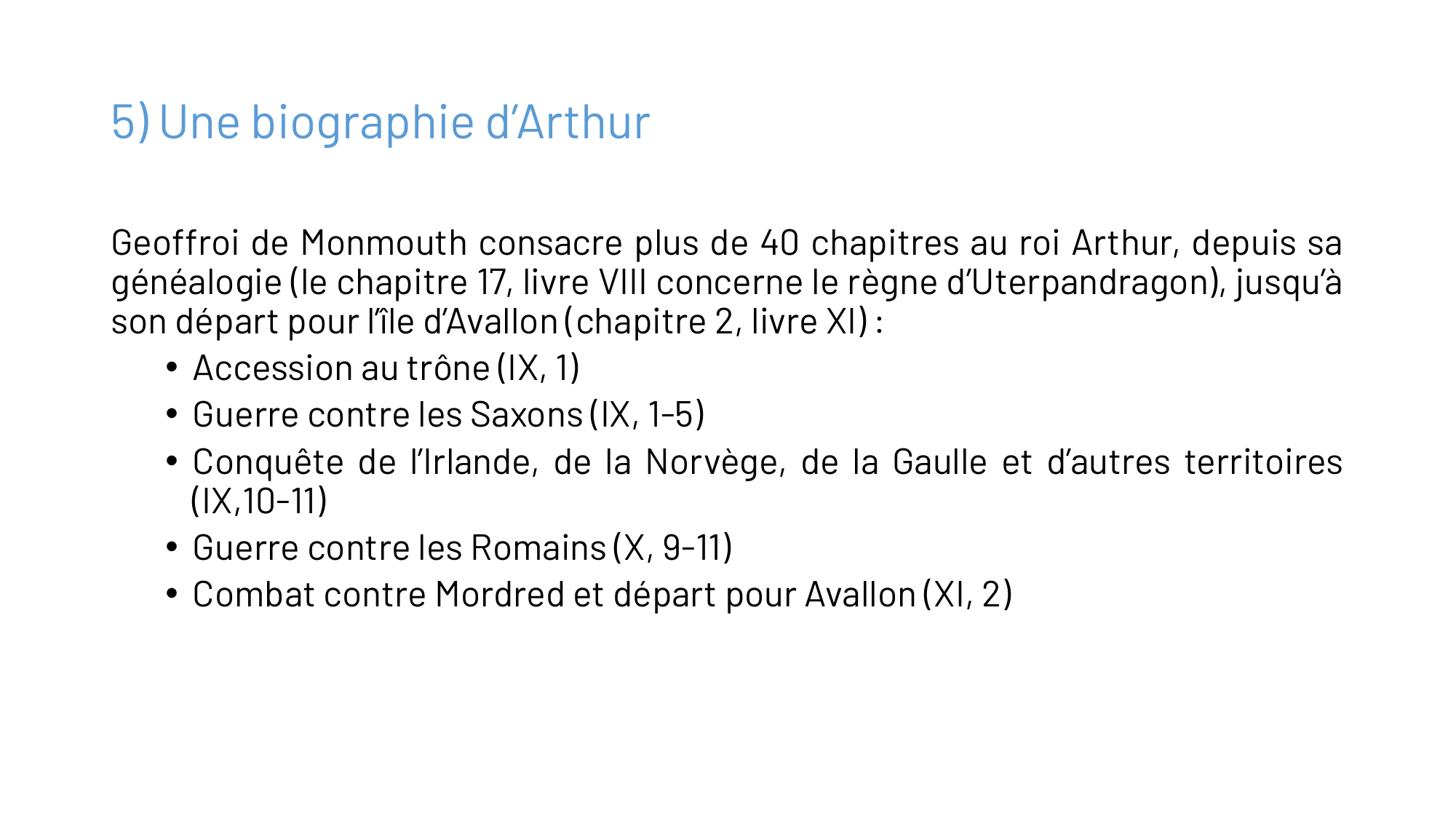

# 5) Une biographie d’Arthur
Geoffroi de Monmouth consacre plus de 40 chapitres au roi Arthur, depuis sa généalogie (le chapitre 17, livre VIII concerne le règne d’Uterpandragon), jusqu’à son départ pour l’île d’Avallon (chapitre 2, livre XI) :
Accession au trône (IX, 1)
Guerre contre les Saxons (IX, 1-5)
Conquête de l’Irlande, de la Norvège, de la Gaulle et d’autres territoires (IX,10-11)
Guerre contre les Romains (X, 9-11)
Combat contre Mordred et départ pour Avallon (XI, 2)